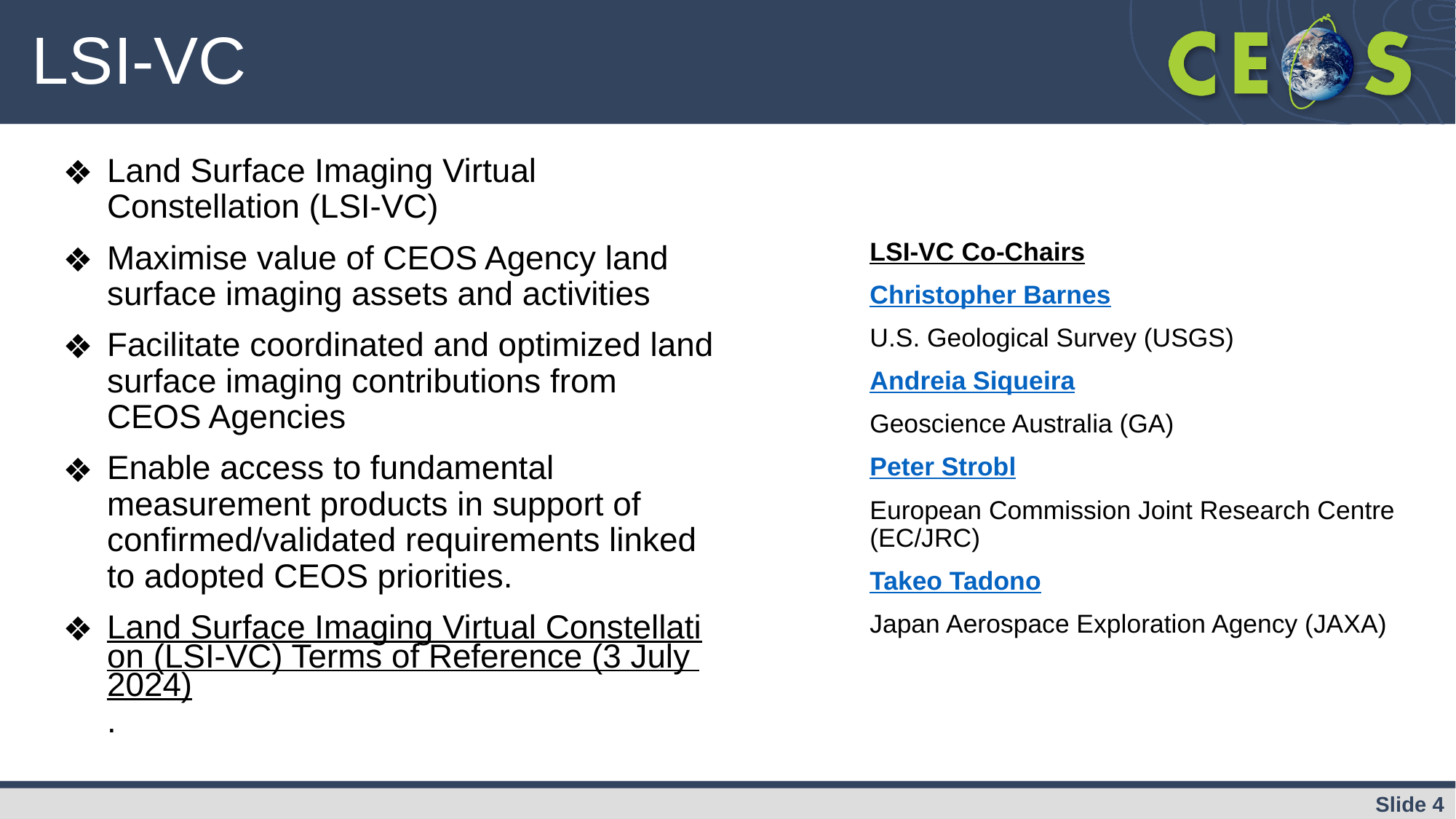

# LSI-VC
Land Surface Imaging Virtual Constellation (LSI-VC)
Maximise value of CEOS Agency land surface imaging assets and activities
Facilitate coordinated and optimized land surface imaging contributions from CEOS Agencies
Enable access to fundamental measurement products in support of confirmed/validated requirements linked to adopted CEOS priorities.
Land Surface Imaging Virtual Constellation (LSI-VC) Terms of Reference (3 July 2024).
LSI-VC Co-Chairs
Christopher Barnes
U.S. Geological Survey (USGS)
Andreia Siqueira
Geoscience Australia (GA)
Peter Strobl
European Commission Joint Research Centre (EC/JRC)
Takeo Tadono
Japan Aerospace Exploration Agency (JAXA)